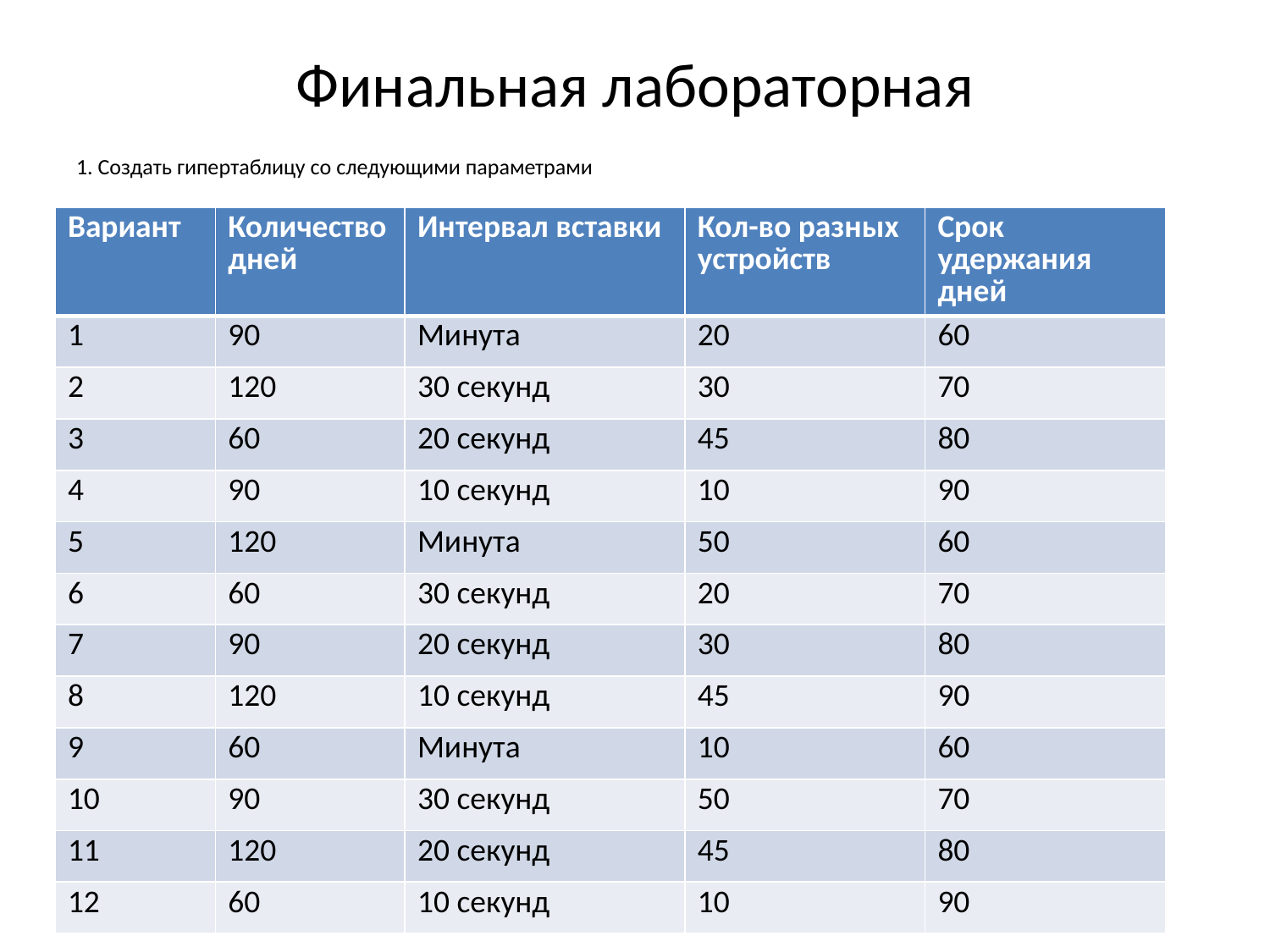

# Финальная лабораторная

1. Создать гипертаблицу со следующими параметрами

| Вариант | Количество дней | Интервал вставки | Кол-во разных устройств | Срок удержания дней |
| --- | --- | --- | --- | --- |
| 1 | 90 | Минута | 20 | 60 |
| 2 | 120 | 30 секунд | 30 | 70 |
| 3 | 60 | 20 секунд | 45 | 80 |
| 4 | 90 | 10 секунд | 10 | 90 |
| 5 | 120 | Минута | 50 | 60 |
| 6 | 60 | 30 секунд | 20 | 70 |
| 7 | 90 | 20 секунд | 30 | 80 |
| 8 | 120 | 10 секунд | 45 | 90 |
| 9 | 60 | Минута | 10 | 60 |
| 10 | 90 | 30 секунд | 50 | 70 |
| 11 | 120 | 20 секунд | 45 | 80 |
| 12 | 60 | 10 секунд | 10 | 90 |